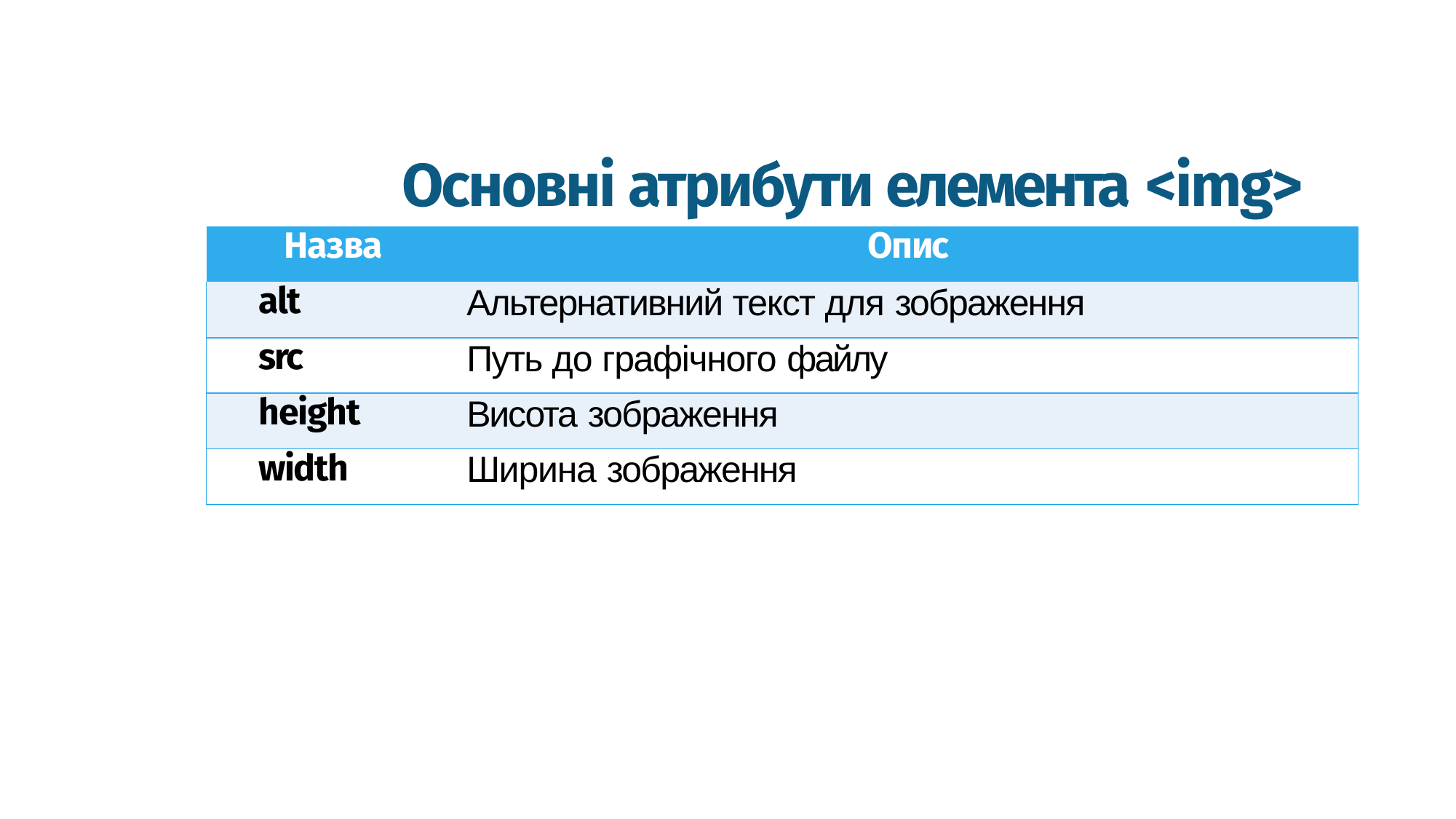

Основні атрибути елемента <img>
| Назва | Опис |
| --- | --- |
| alt | Альтернативний текст для зображення |
| src | Путь до графічного файлу |
| height | Висота зображення |
| width | Ширина зображення |